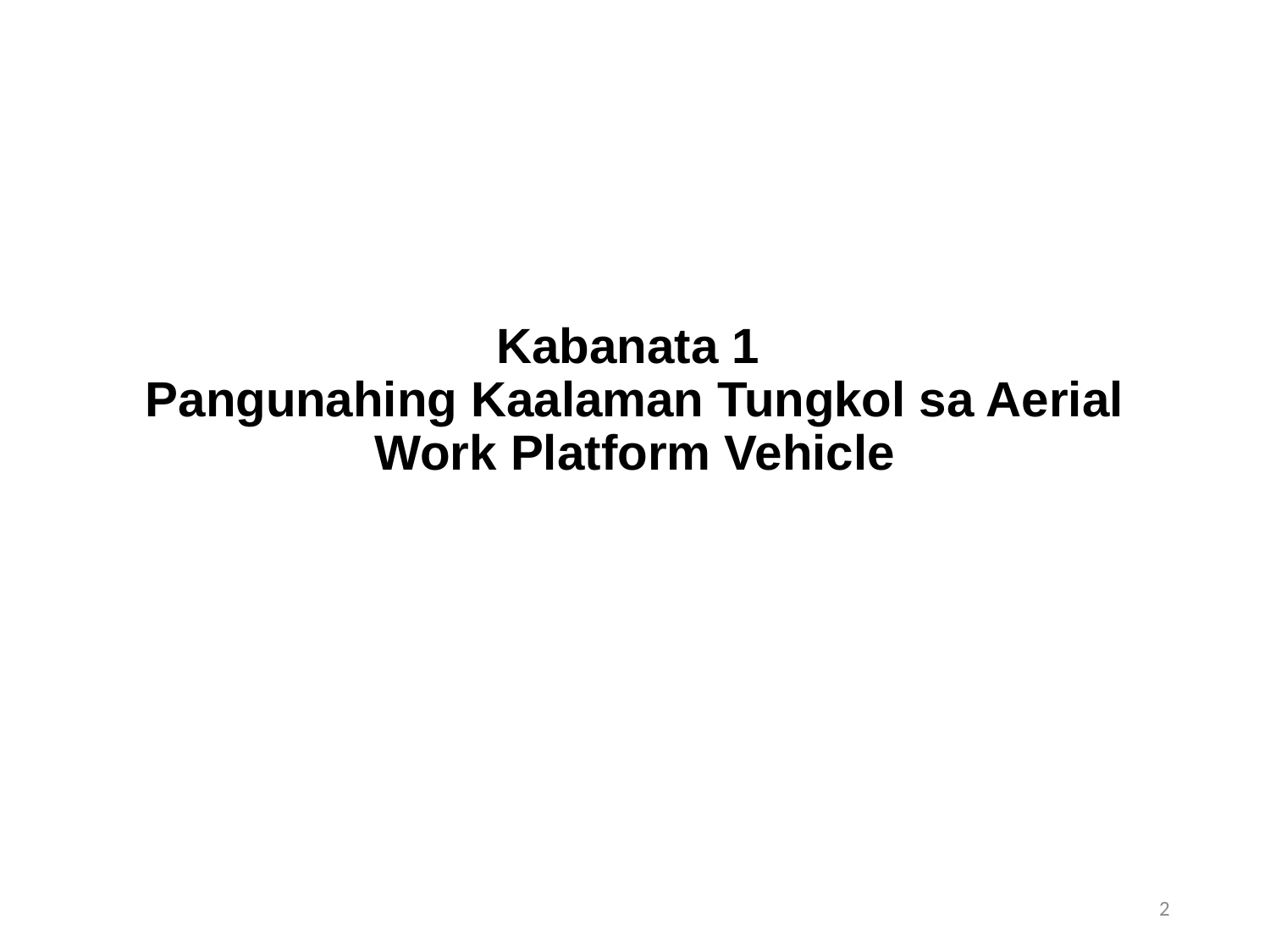

# Kabanata 1 Pangunahing Kaalaman Tungkol sa Aerial Work Platform Vehicle
2